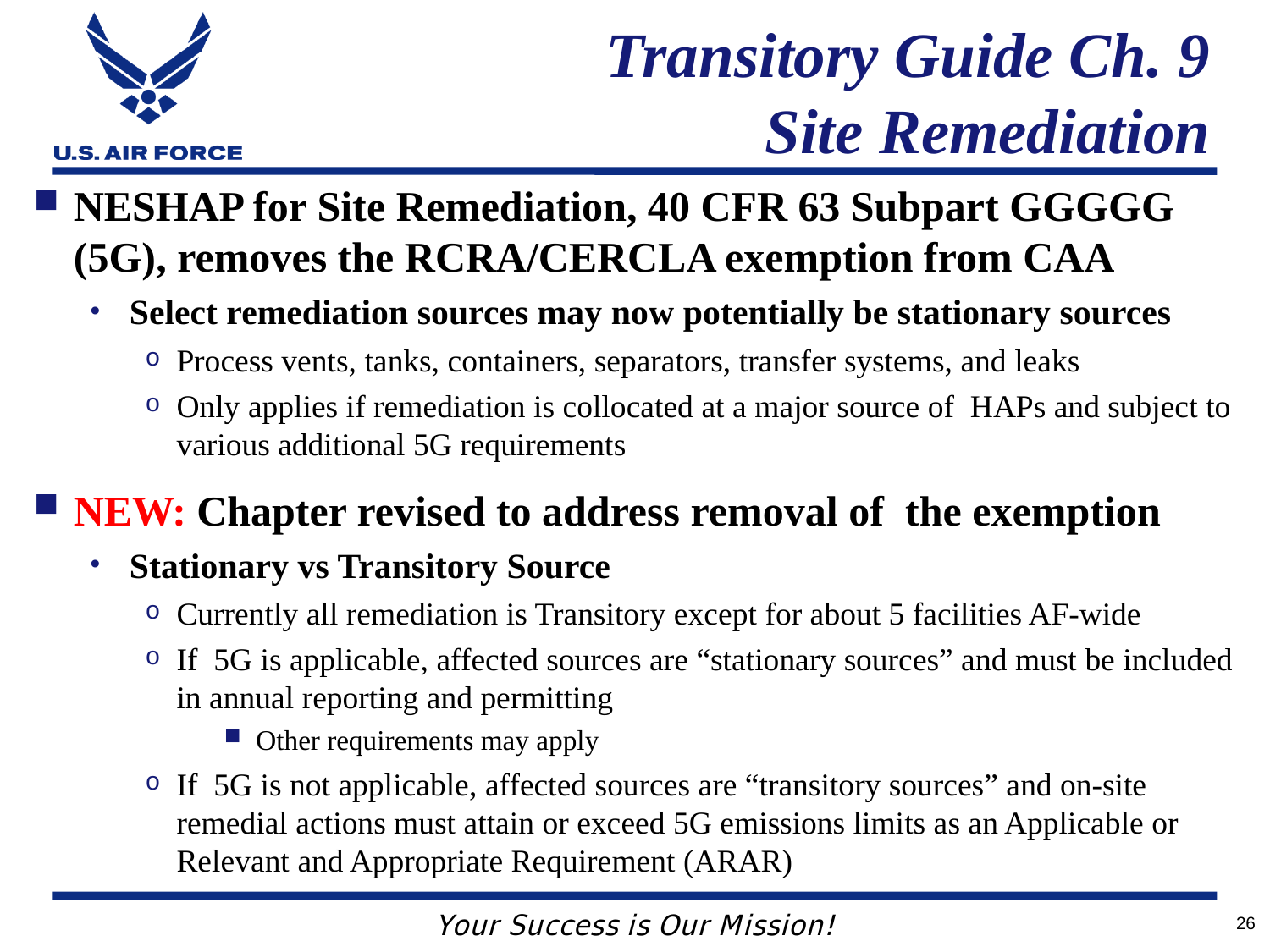

# Transitory Guide Ch. 9 Site Remediation
NESHAP for Site Remediation, 40 CFR 63 Subpart GGGGG (5G), removes the RCRA/CERCLA exemption from CAA
Select remediation sources may now potentially be stationary sources
Process vents, tanks, containers, separators, transfer systems, and leaks
Only applies if remediation is collocated at a major source of  HAPs and subject to various additional 5G requirements
NEW: Chapter revised to address removal of  the exemption
Stationary vs Transitory Source
Currently all remediation is Transitory except for about 5 facilities AF-wide
If  5G is applicable, affected sources are “stationary sources” and must be included in annual reporting and permitting
Other requirements may apply
If  5G is not applicable, affected sources are “transitory sources” and on-site remedial actions must attain or exceed 5G emissions limits as an Applicable or Relevant and Appropriate Requirement (ARAR)
26